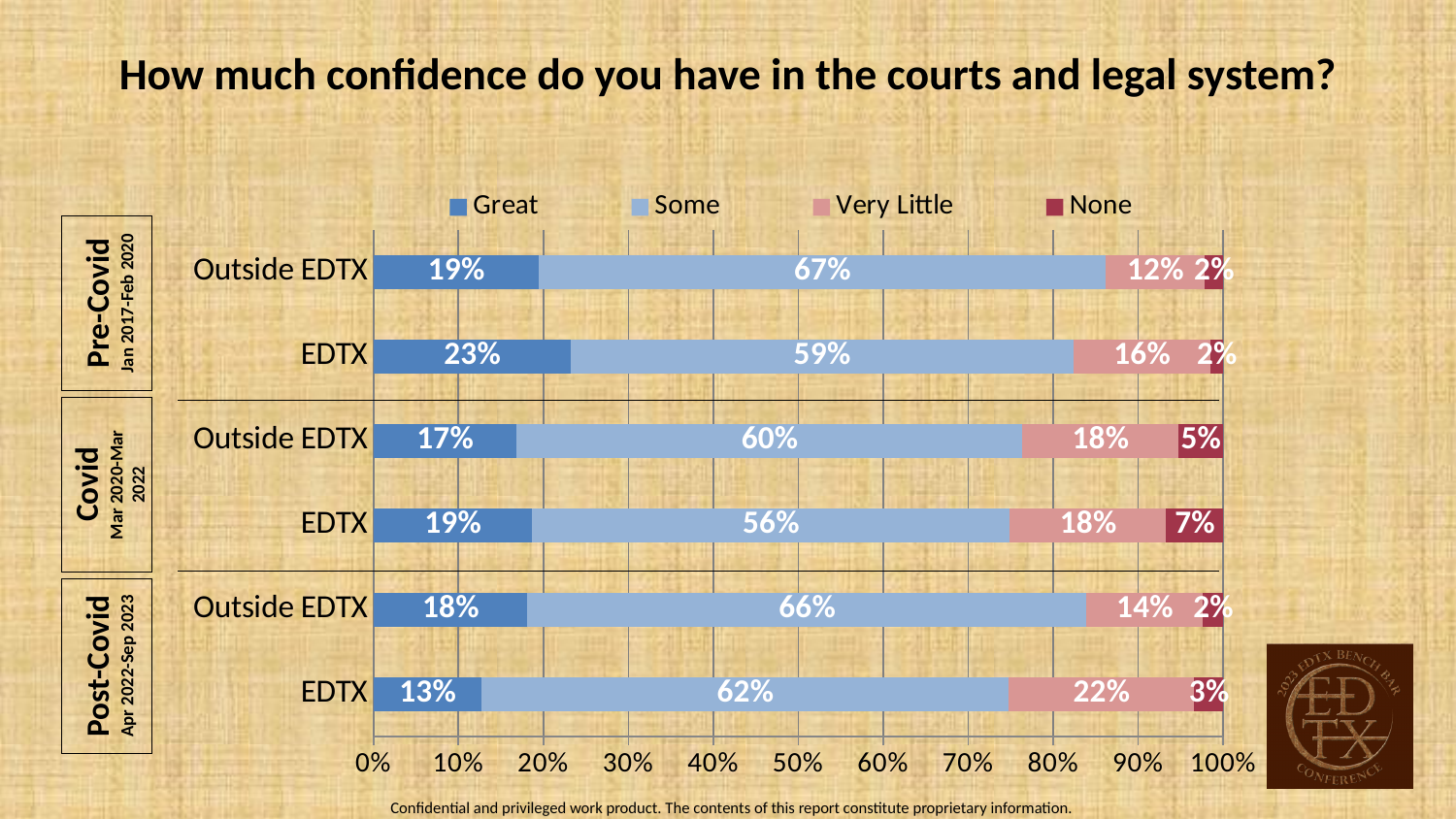

How much confidence do you have in the courts and legal system?

### Chart

| Category | Great | Some | Very Little | None |
|---|---|---|---|---|
| EDTX | 0.127 | 0.618 | 0.218 | 0.034 |
| Outside EDTX | 0.181 | 0.657 | 0.137 | 0.024 |
| EDTX | 0.186 | 0.562 | 0.184 | 0.067 |
| Outside EDTX | 0.168 | 0.595 | 0.183 | 0.053 |
| EDTX | 0.23 | 0.587 | 0.16 | 0.015 |
| Outside EDTX | 0.194 | 0.667 | 0.116 | 0.022 |
Pre-Covid
Jan 2017-Feb 2020
Covid
Mar 2020-Mar 2022
Post-Covid
Apr 2022-Sep 2023
Confidential and privileged work product. The contents of this report constitute proprietary information.